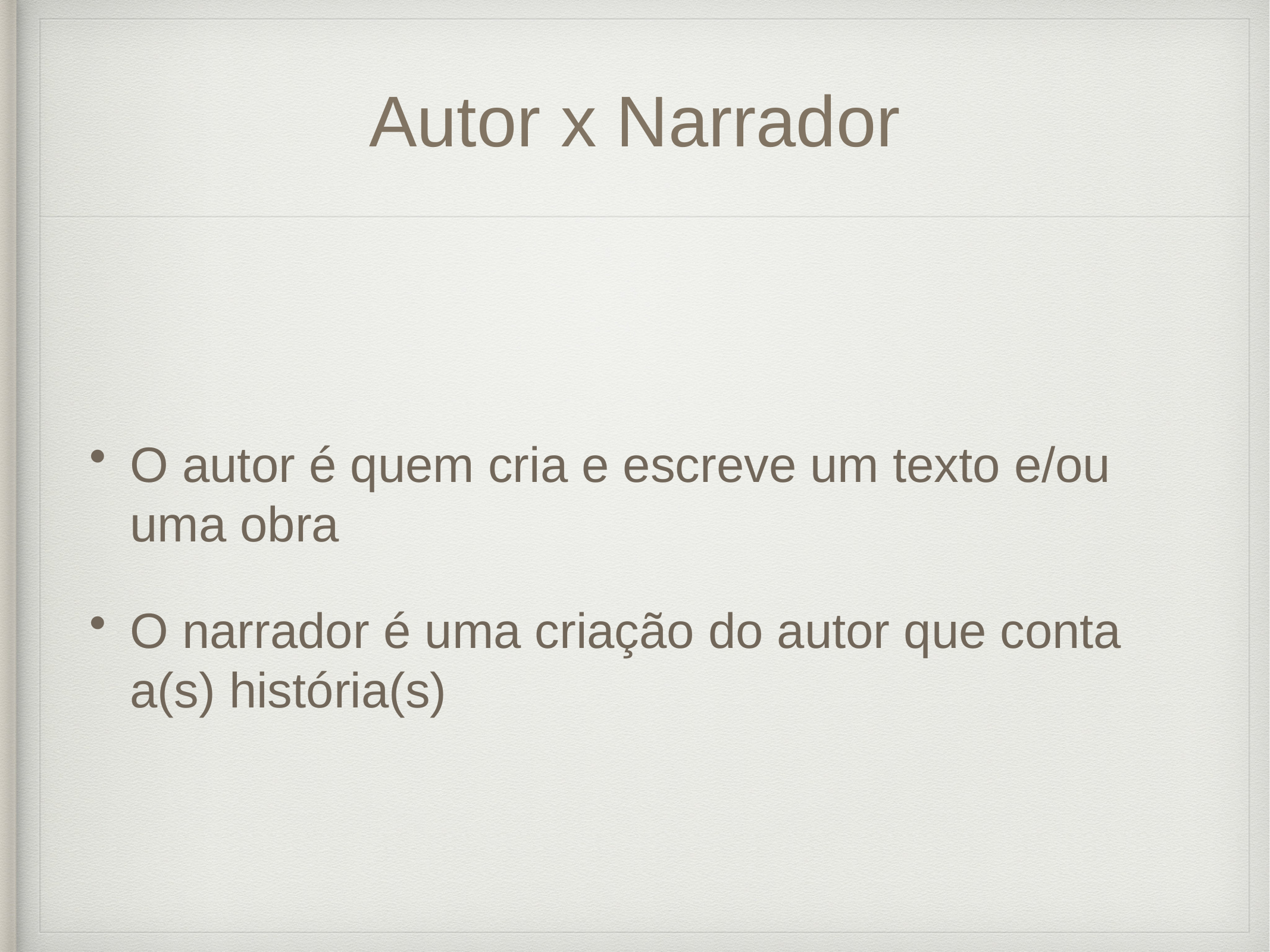

# Autor x Narrador
O autor é quem cria e escreve um texto e/ou uma obra
O narrador é uma criação do autor que conta a(s) história(s)